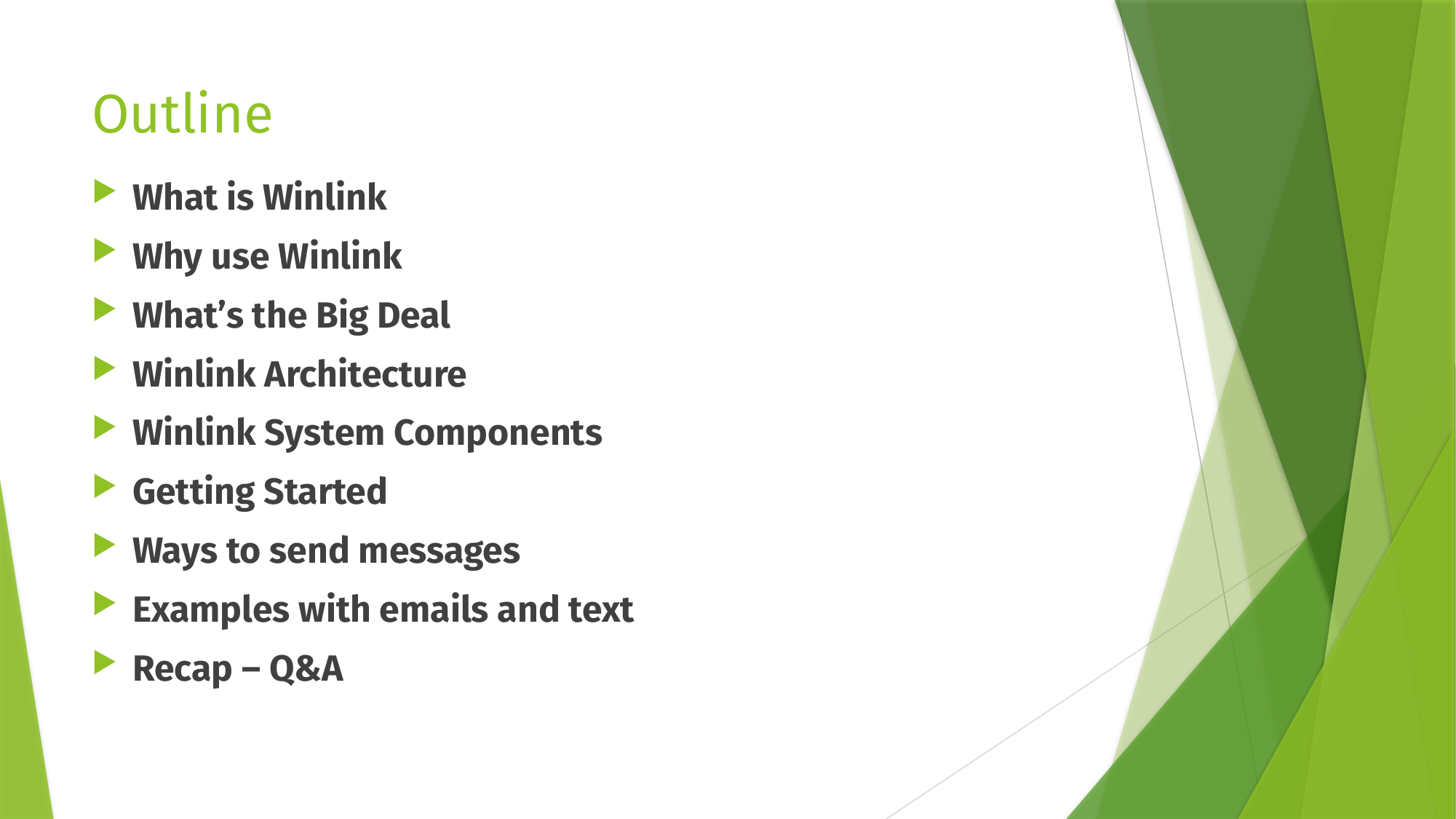

# Outline
What is Winlink
Why use Winlink
What’s the Big Deal
Winlink Architecture
Winlink System Components
Getting Started
Ways to send messages
Examples with emails and text
Recap – Q&A